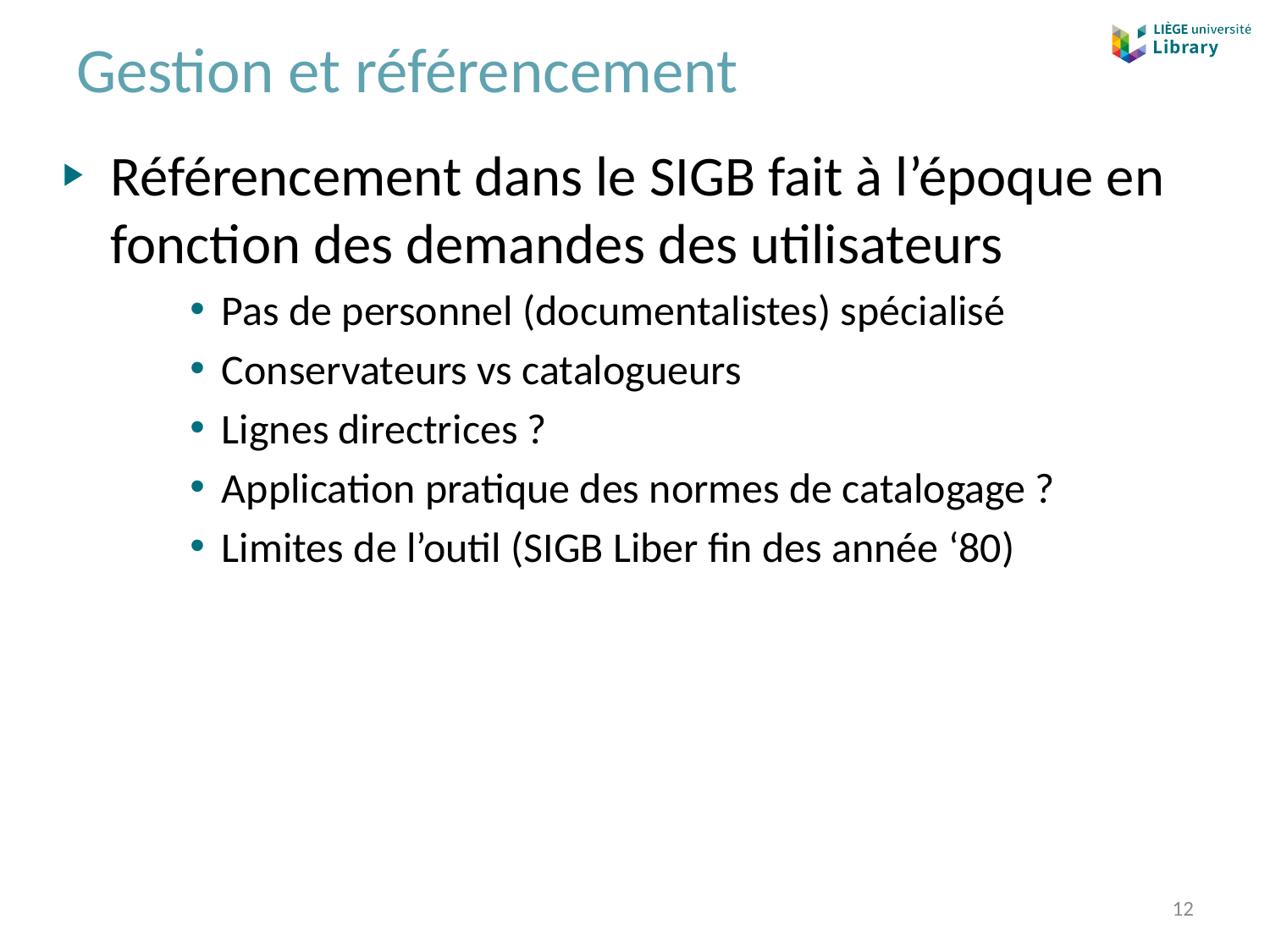

# Gestion et référencement
Référencement dans le SIGB fait à l’époque en fonction des demandes des utilisateurs
Pas de personnel (documentalistes) spécialisé
Conservateurs vs catalogueurs
Lignes directrices ?
Application pratique des normes de catalogage ?
Limites de l’outil (SIGB Liber fin des année ‘80)

12